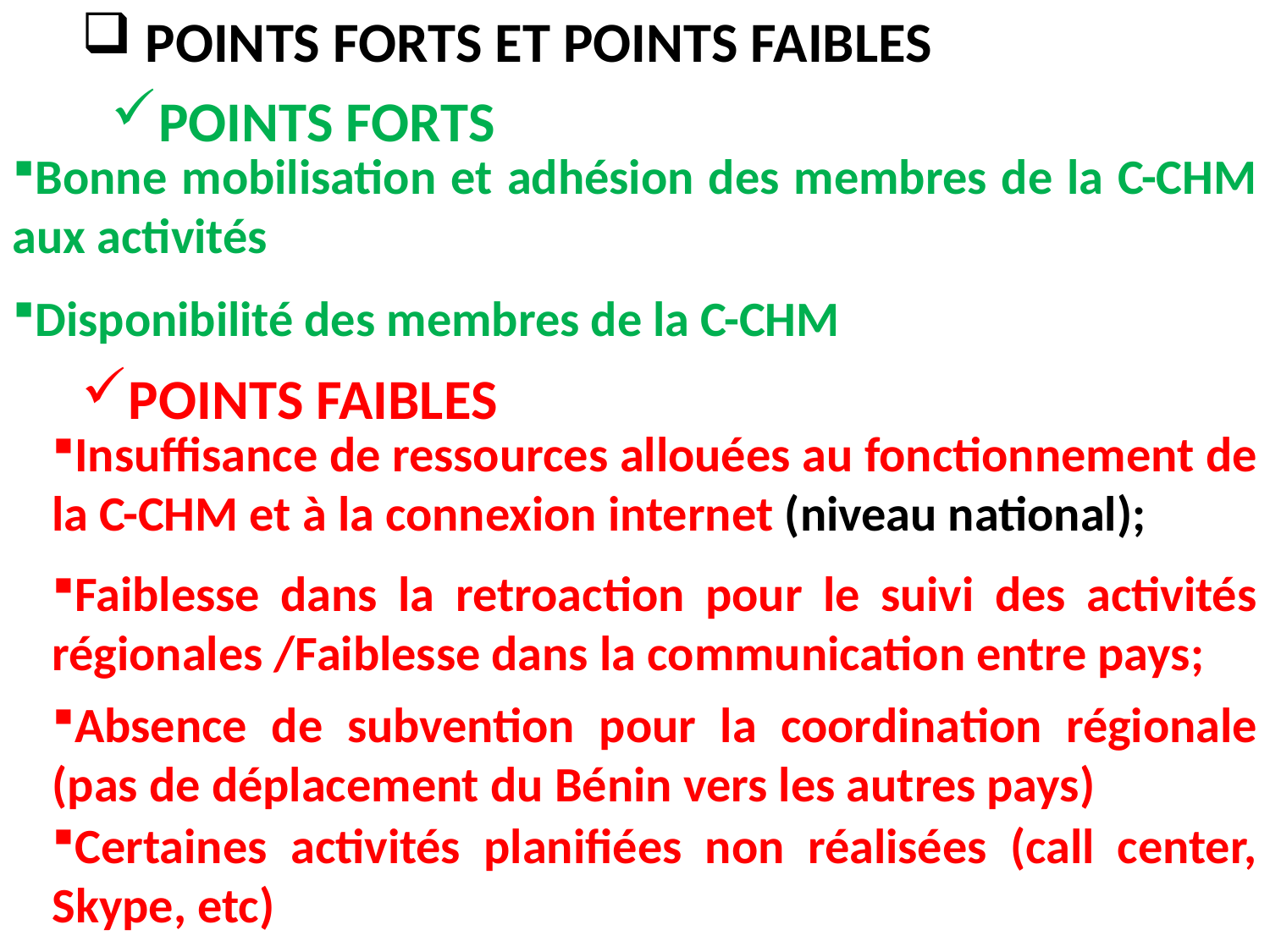

POINTS FORTS ET POINTS FAIBLES
POINTS FORTS
Bonne mobilisation et adhésion des membres de la C-CHM aux activités

Disponibilité des membres de la C-CHM
POINTS FAIBLES
Insuffisance de ressources allouées au fonctionnement de la C-CHM et à la connexion internet (niveau national);

Faiblesse dans la retroaction pour le suivi des activités régionales /Faiblesse dans la communication entre pays;

Absence de subvention pour la coordination régionale (pas de déplacement du Bénin vers les autres pays)

Certaines activités planifiées non réalisées (call center, Skype, etc)